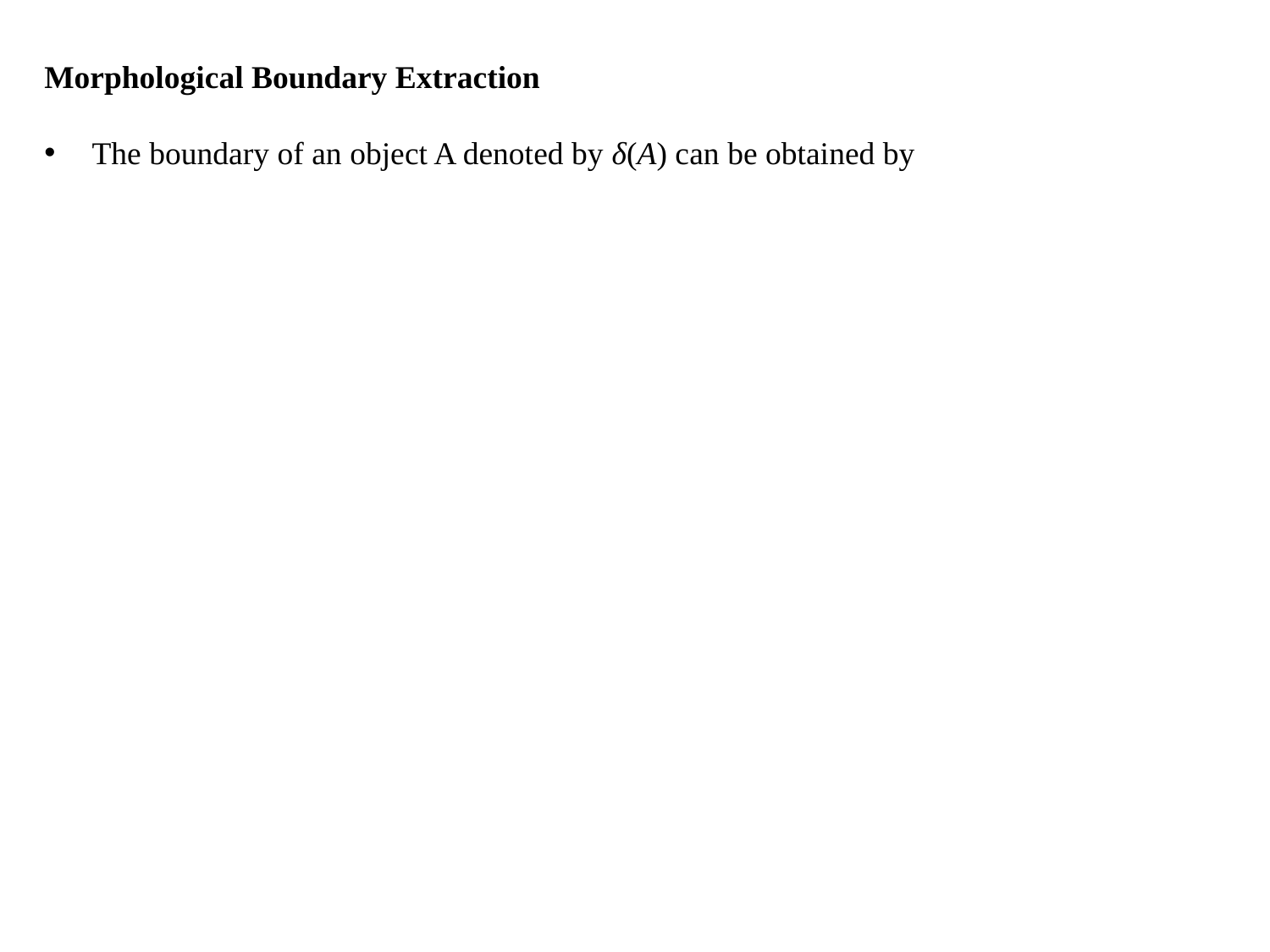

Morphological Boundary Extraction

The boundary of an object A denoted by δ(A) can be obtained by